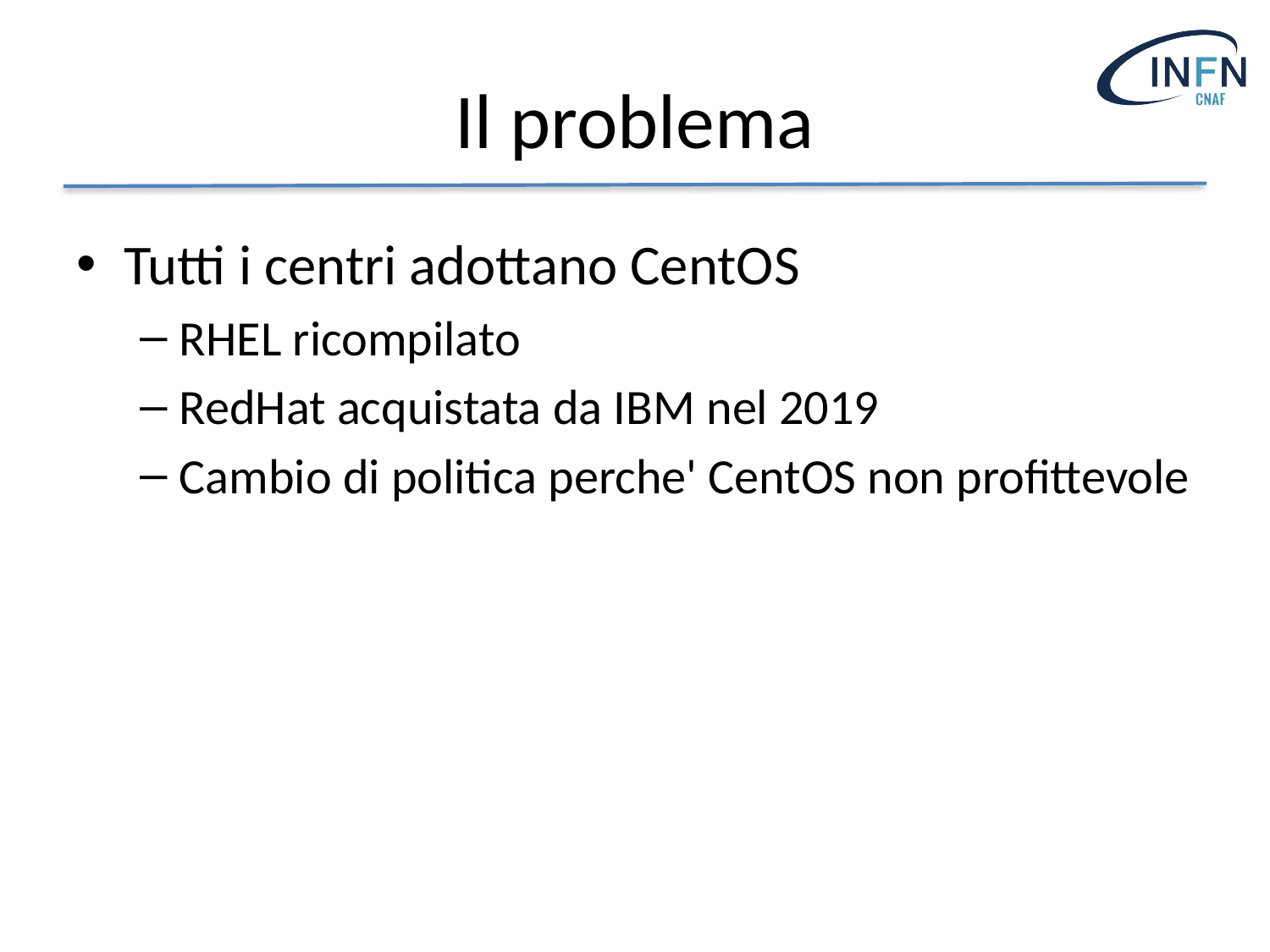

# Il problema
Tutti i centri adottano CentOS
RHEL ricompilato
RedHat acquistata da IBM nel 2019
Cambio di politica perche' CentOS non profittevole